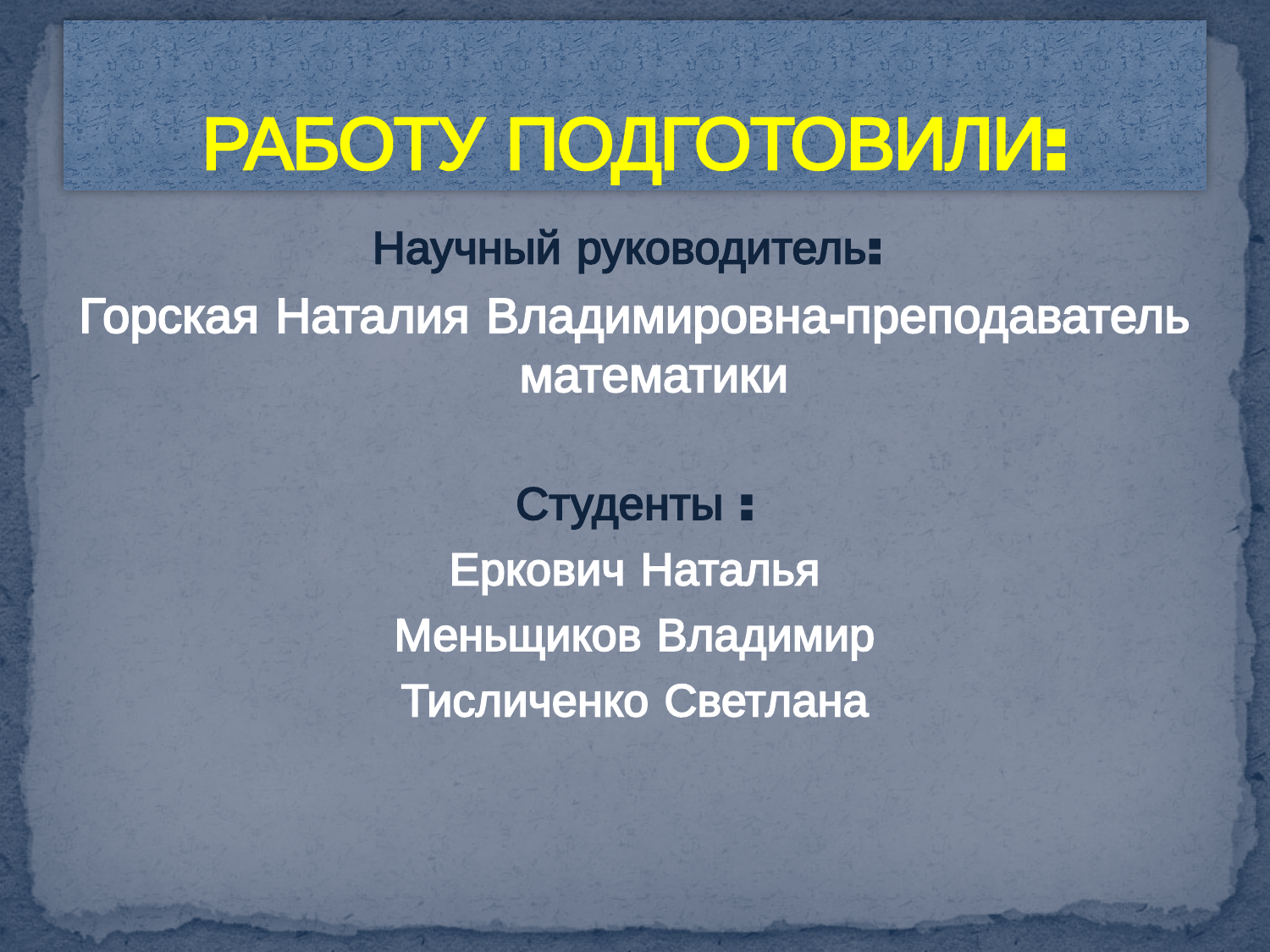

# РАБОТУ ПОДГОТОВИЛИ:
Научный руководитель:
Горская Наталия Владимировна-преподаватель математики

Студенты :
Еркович Наталья
Меньщиков Владимир
Тисличенко Светлана